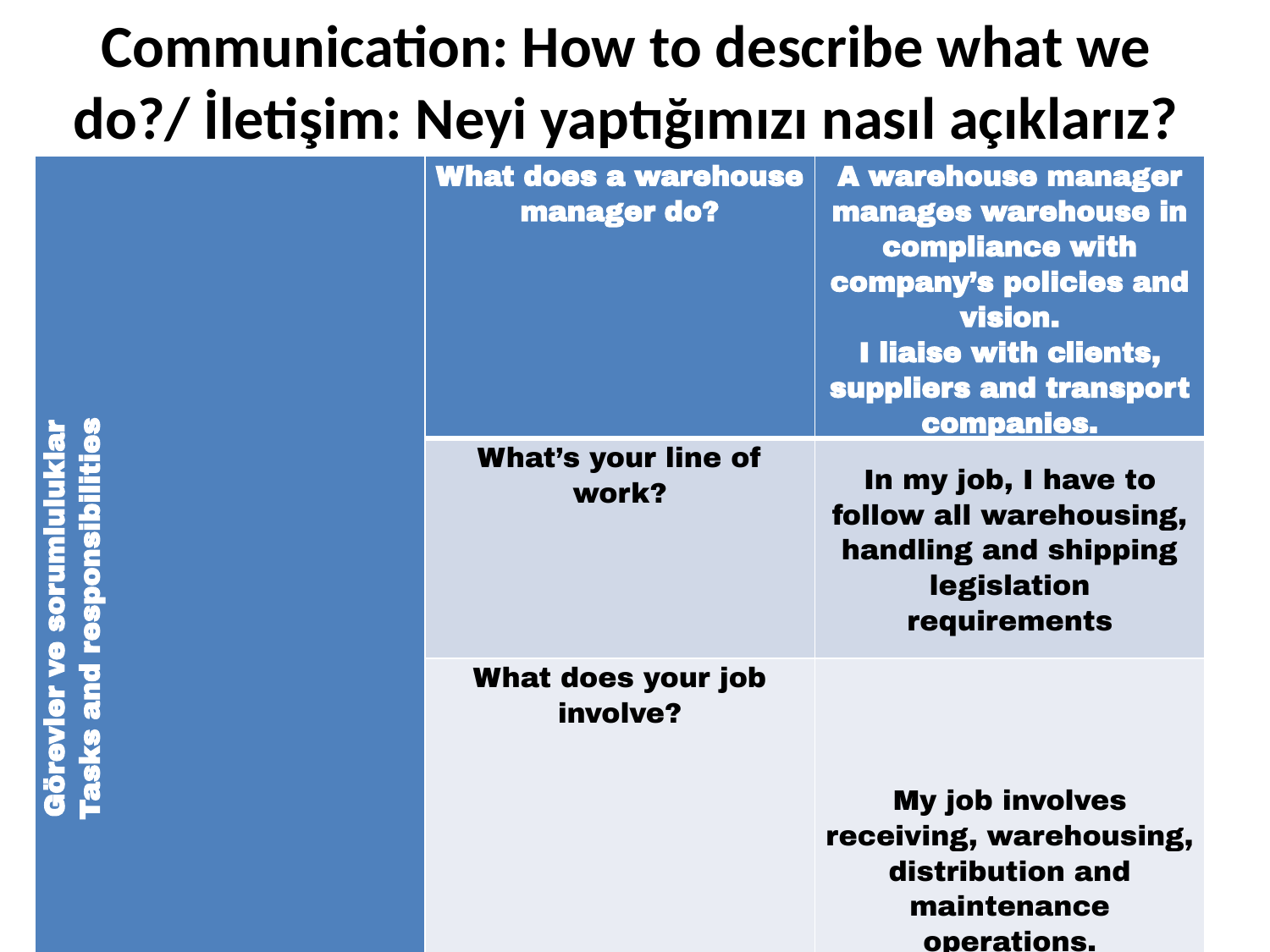

# Communication: How to describe what we do?/ İletişim: Neyi yaptığımızı nasıl açıklarız?
| Görevler ve sorumluluklar Tasks and responsibilities | What does a warehouse manager do? | A warehouse manager manages warehouse in compliance with company’s policies and vision. I liaise with clients, suppliers and transport companies. |
| --- | --- | --- |
|  | What’s your line of work? | In my job, I have to follow all warehousing, handling and shipping legislation requirements |
|  | What does your job involve? | My job involves receiving, warehousing, distribution and maintenance operations. |